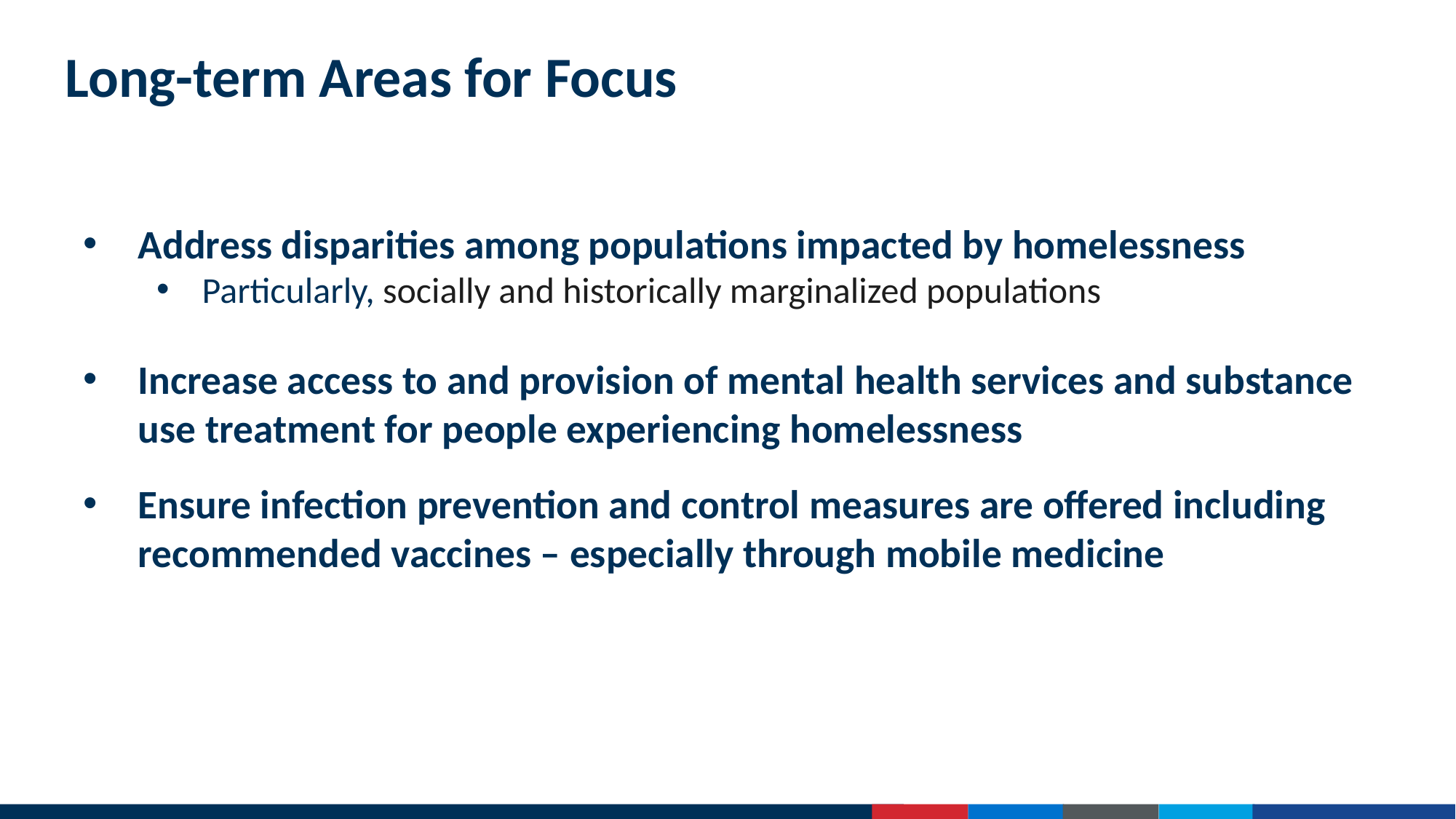

# Long-term Areas for Focus
Address disparities among populations impacted by homelessness
Particularly, socially and historically marginalized populations

Increase access to and provision of mental health services and substance use treatment for people experiencing homelessness
Ensure infection prevention and control measures are offered including recommended vaccines – especially through mobile medicine